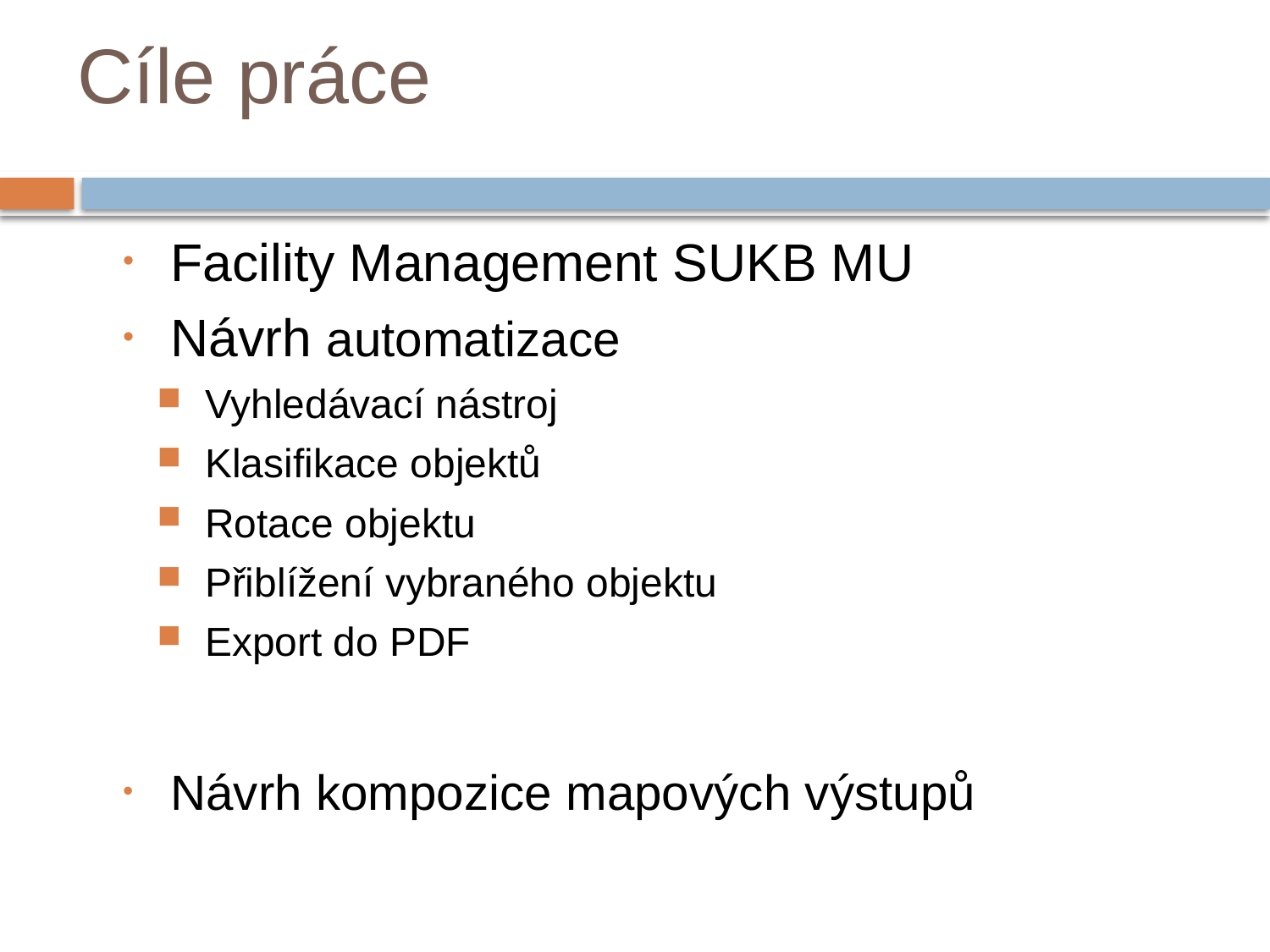

# Cíle práce
Facility Management SUKB MU
Návrh automatizace
Vyhledávací nástroj
Klasifikace objektů
Rotace objektu
Přiblížení vybraného objektu
Export do PDF

Návrh kompozice mapových výstupů